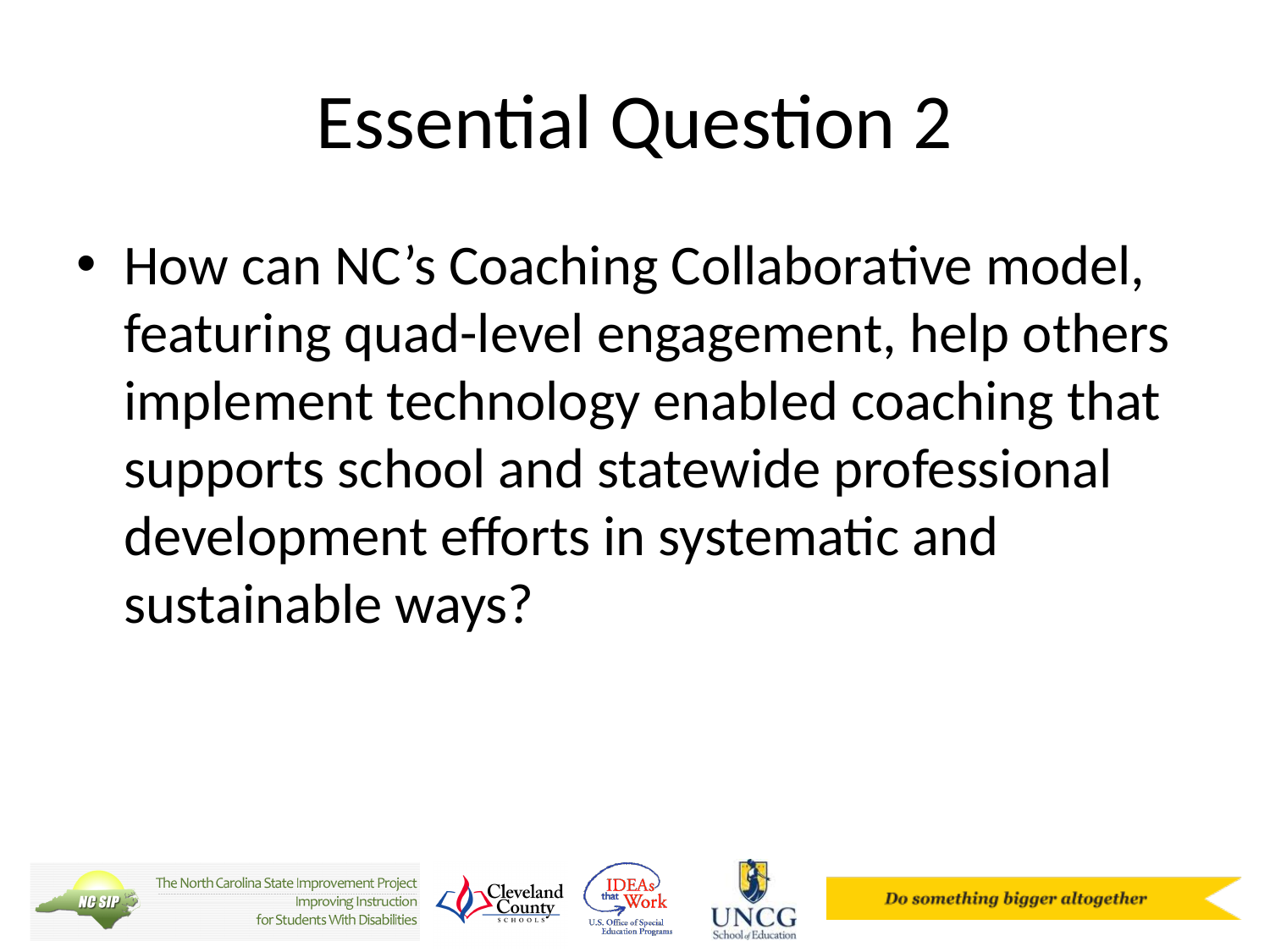

# Essential Question 2
How can NC’s Coaching Collaborative model, featuring quad-level engagement, help others implement technology enabled coaching that supports school and statewide professional development efforts in systematic and sustainable ways?